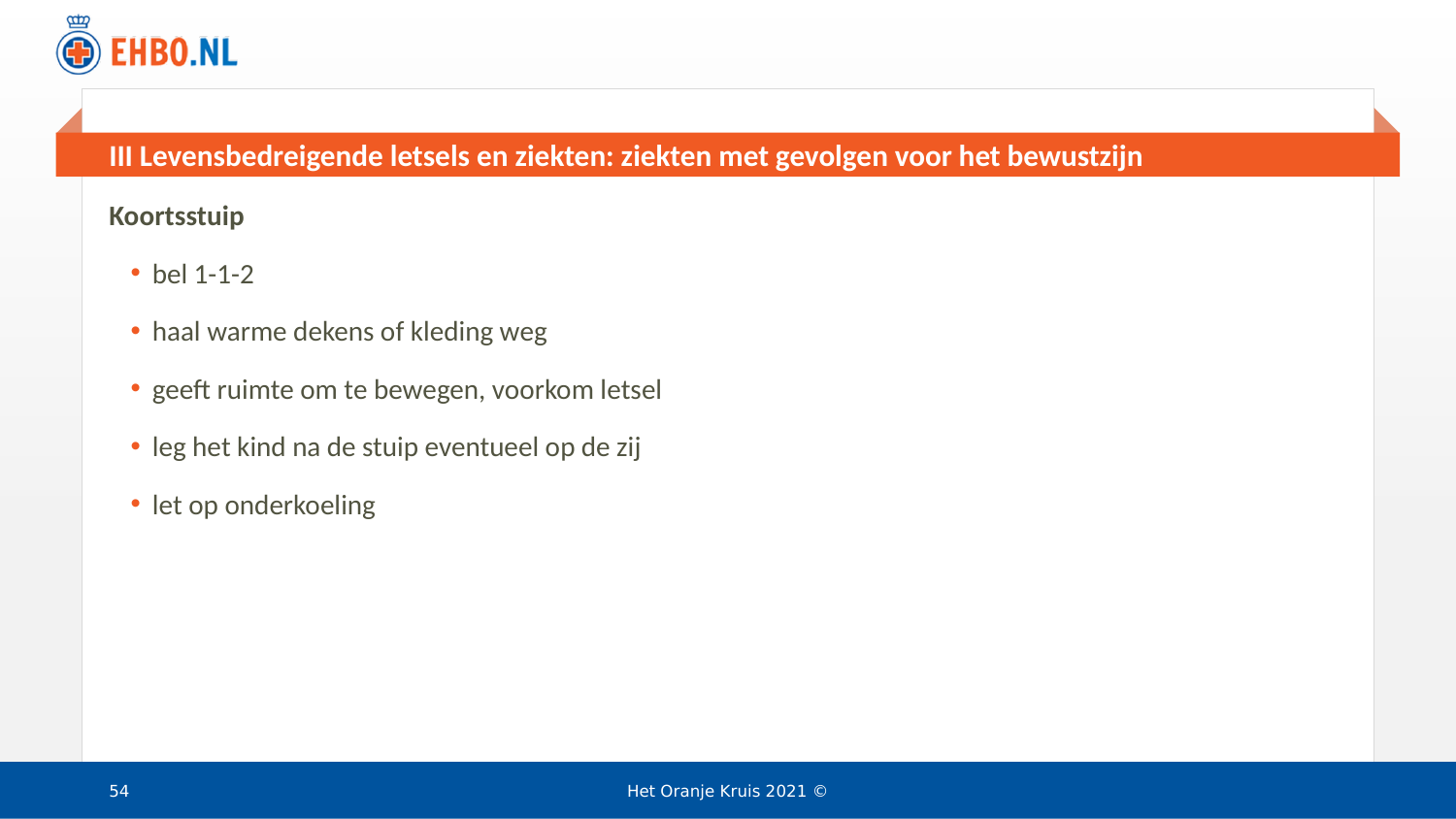

# III Levensbedreigende letsels en ziekten: ziekten met gevolgen voor het bewustzijn
Koortsstuip
bel 1-1-2
haal warme dekens of kleding weg
geeft ruimte om te bewegen, voorkom letsel
leg het kind na de stuip eventueel op de zij
let op onderkoeling

54
Het Oranje Kruis 2021 ©